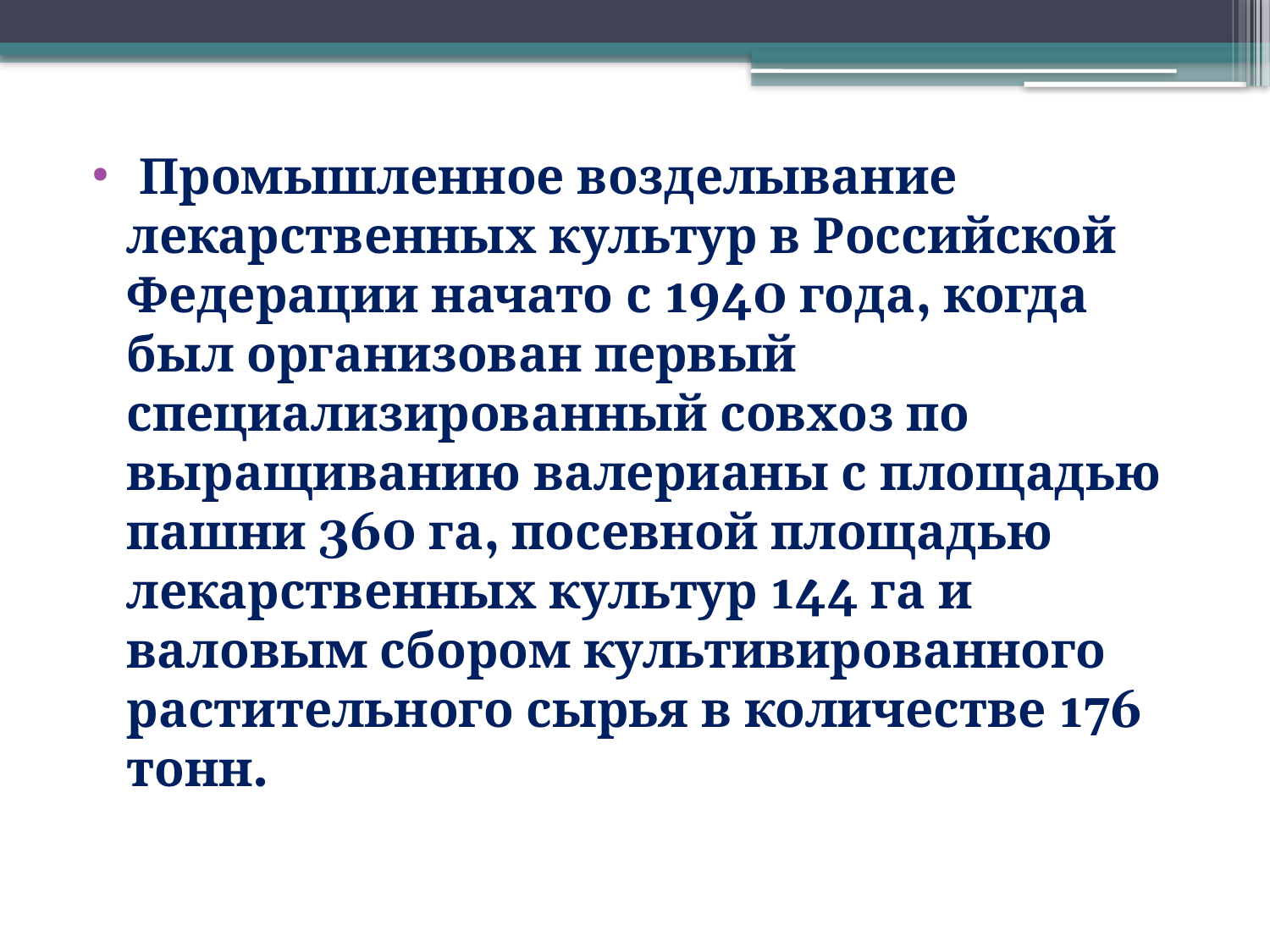

Промышленное возделывание лекарственных культур в Российской Федерации начато с 1940 года, когда был организован первый специализированный совхоз по выращиванию валерианы с площадью пашни 360 га, посевной площадью лекарственных культур 144 га и валовым сбором культивированного растительного сырья в количестве 176 тонн.